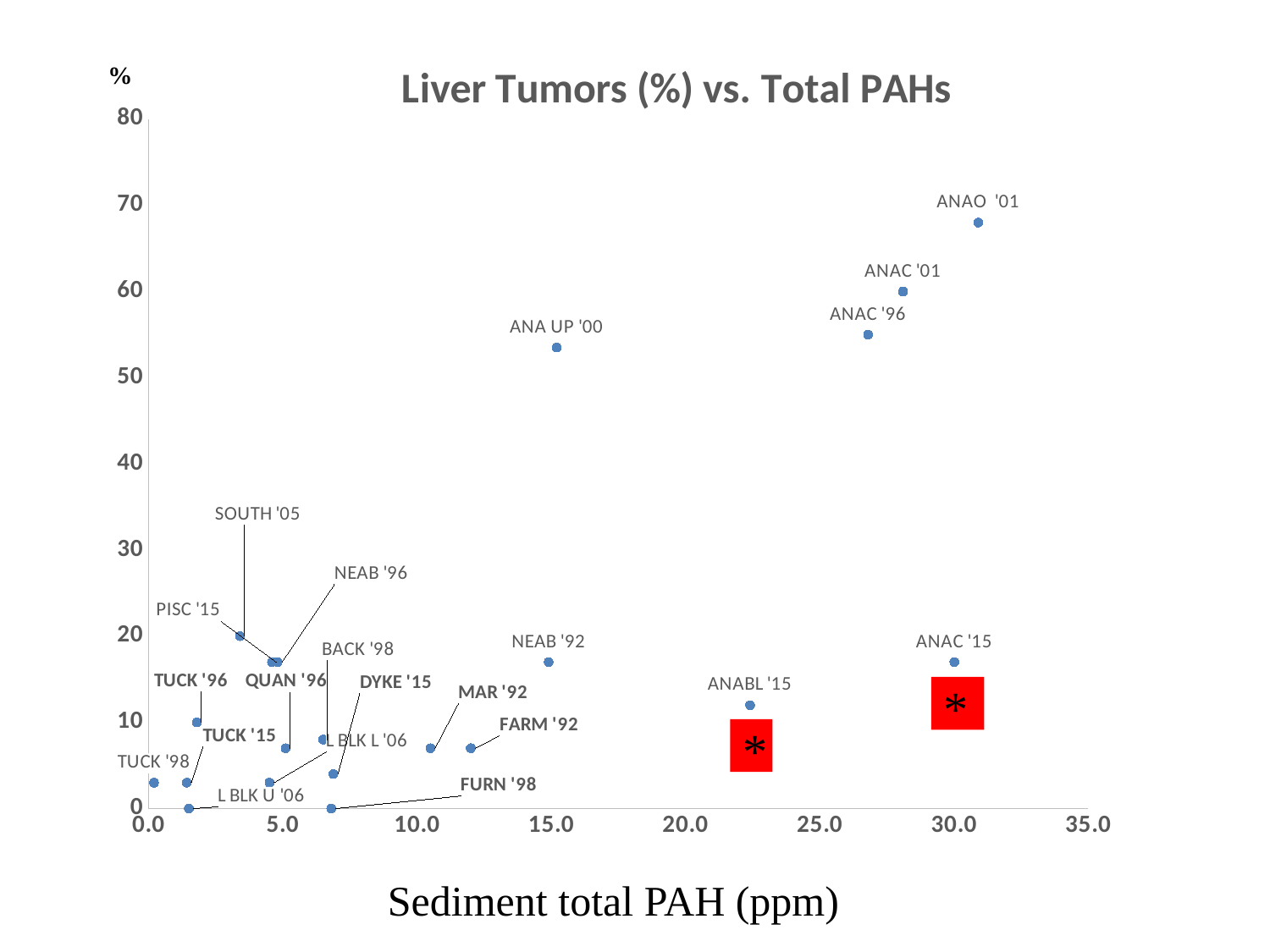

### Chart: Liver Tumors (%) vs. Total PAHs

| Category | Liver % |
|---|---|
Sediment total PAH (ppm)